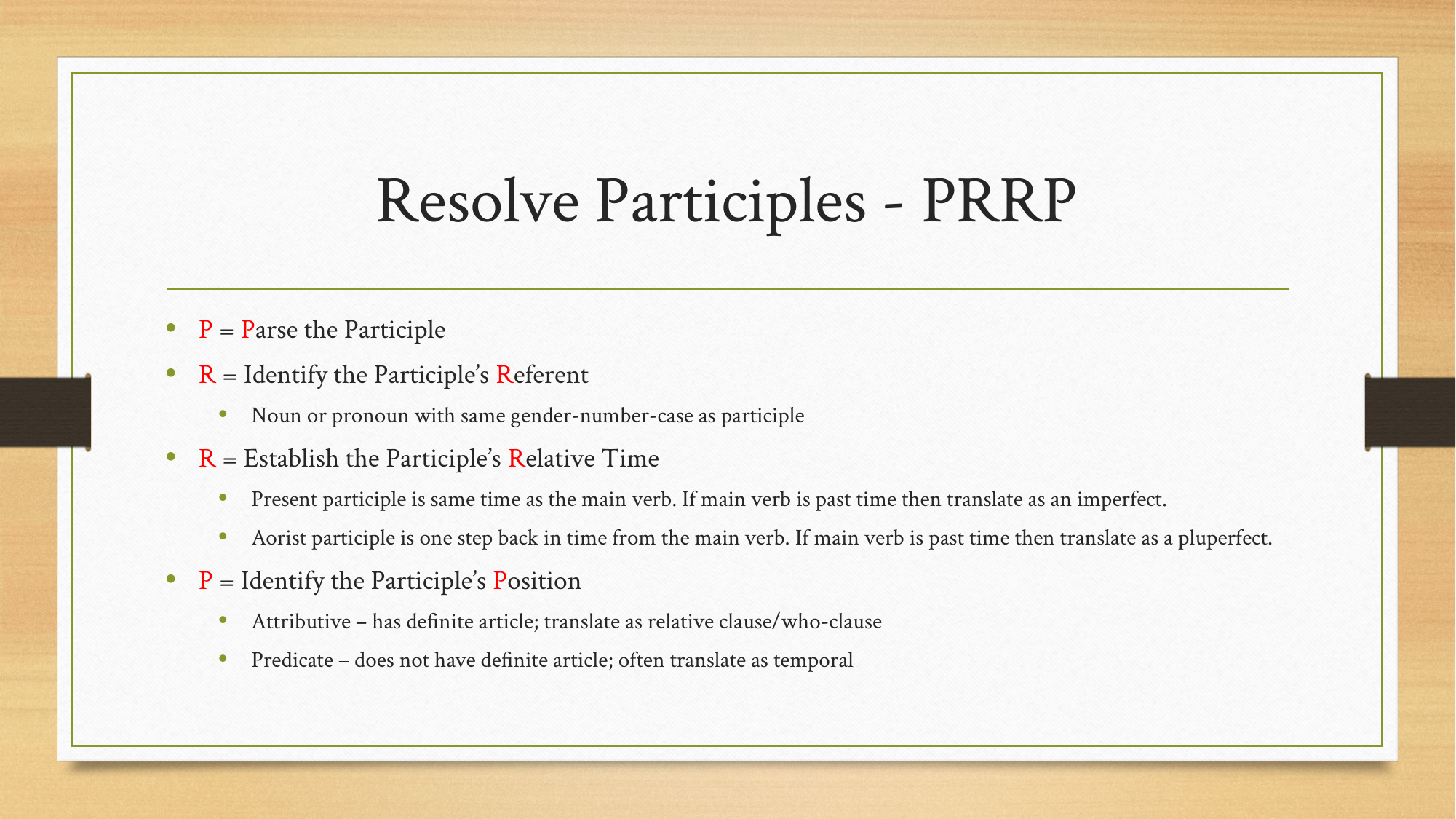

# Resolve Participles - PRRP
P = Parse the Participle
R = Identify the Participle’s Referent
Noun or pronoun with same gender-number-case as participle
R = Establish the Participle’s Relative Time
Present participle is same time as the main verb. If main verb is past time then translate as an imperfect.
Aorist participle is one step back in time from the main verb. If main verb is past time then translate as a pluperfect.
P = Identify the Participle’s Position
Attributive – has definite article; translate as relative clause/who-clause
Predicate – does not have definite article; often translate as temporal